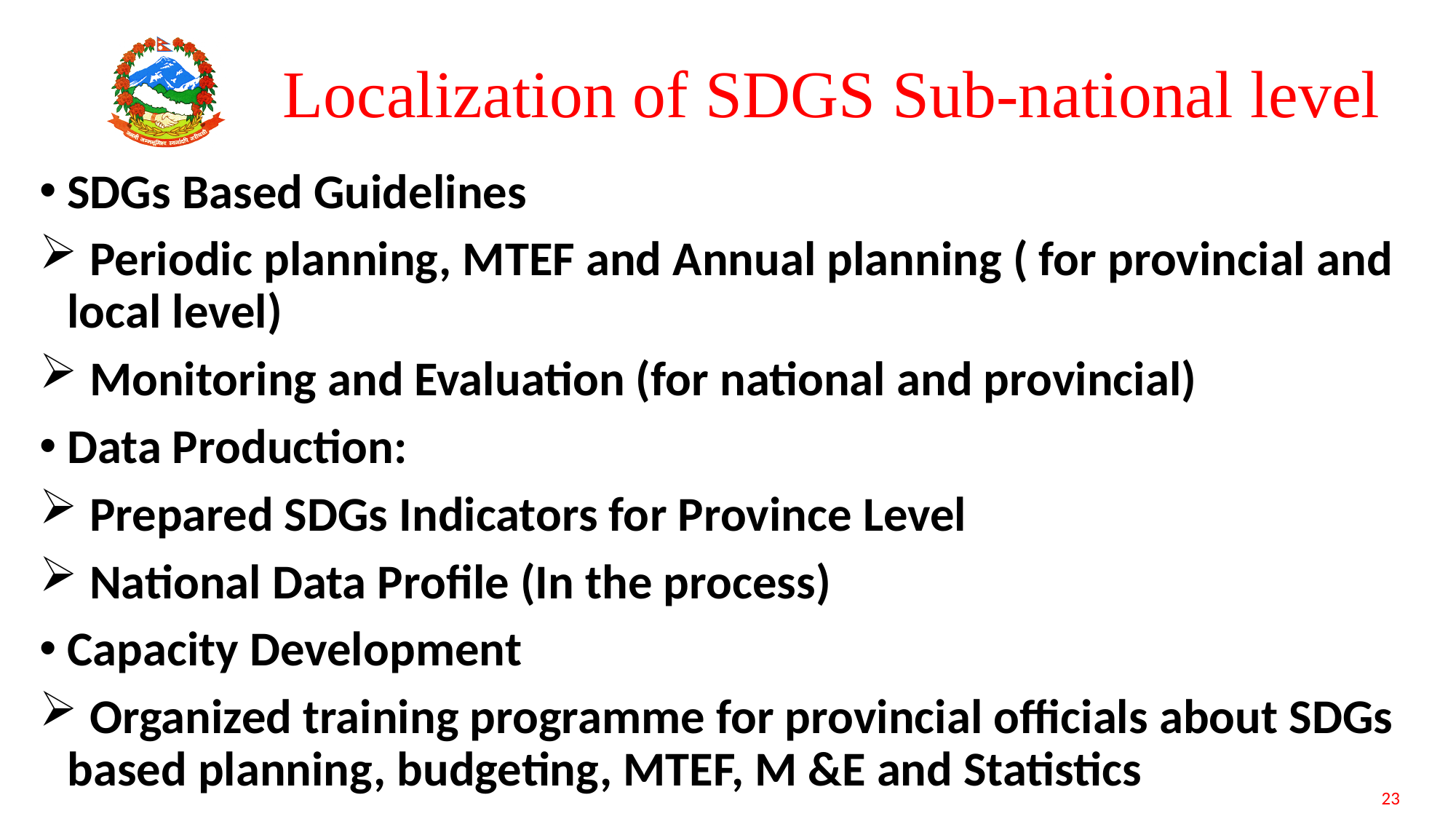

# Localization of SDGS Sub-national level
SDGs Based Guidelines
 Periodic planning, MTEF and Annual planning ( for provincial and  local level)
 Monitoring and Evaluation (for national and provincial)
Data Production:
 Prepared SDGs Indicators for Province Level
 National Data Profile (In the process)
Capacity Development
 Organized training programme for provincial officials about SDGs based planning, budgeting, MTEF, M &E and Statistics